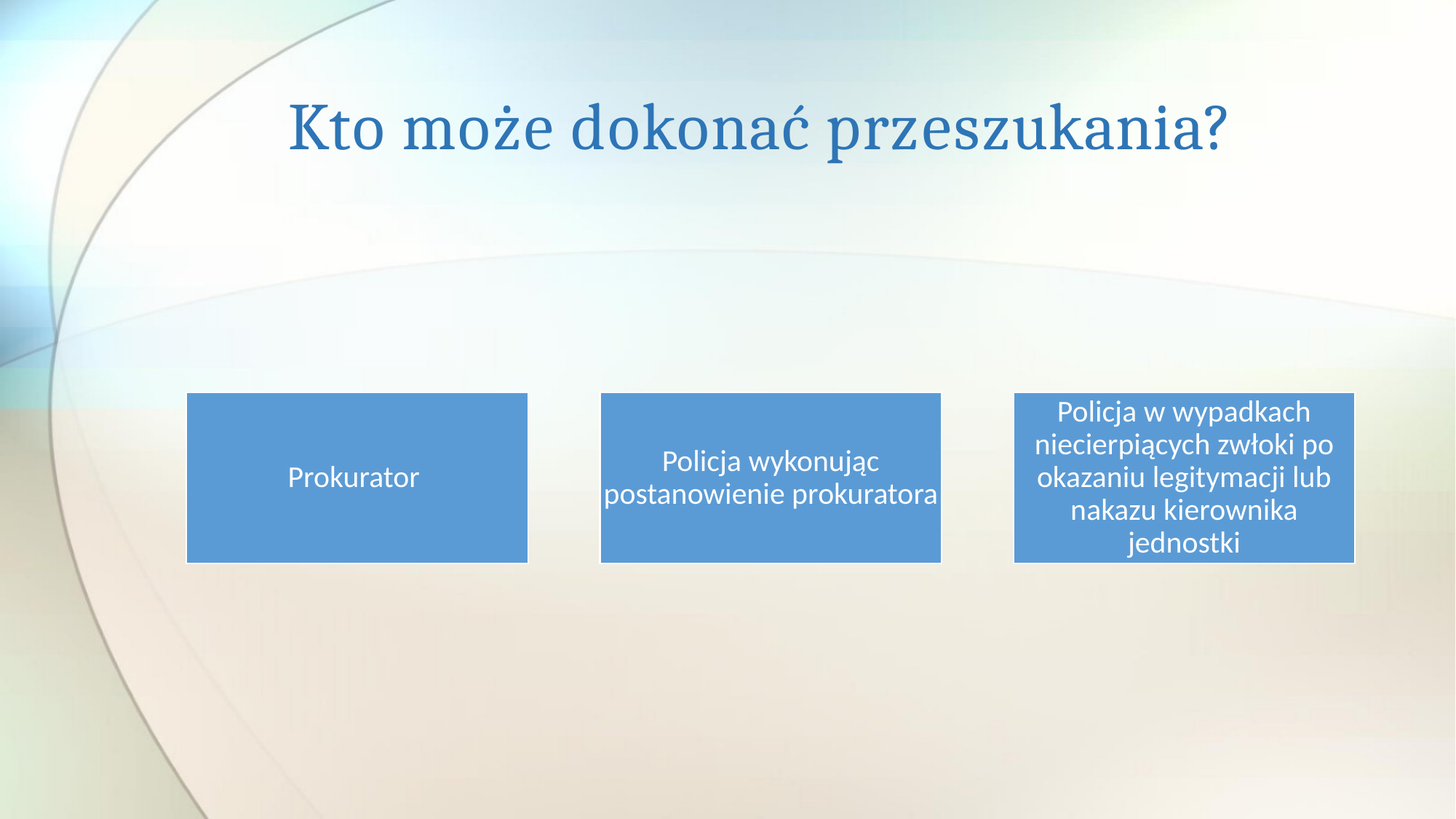

# Kto może dokonać przeszukania?
Prokurator
Policja wykonując postanowienie prokuratora
Policja w wypadkach niecierpiących zwłoki po okazaniu legitymacji lub nakazu kierownika jednostki